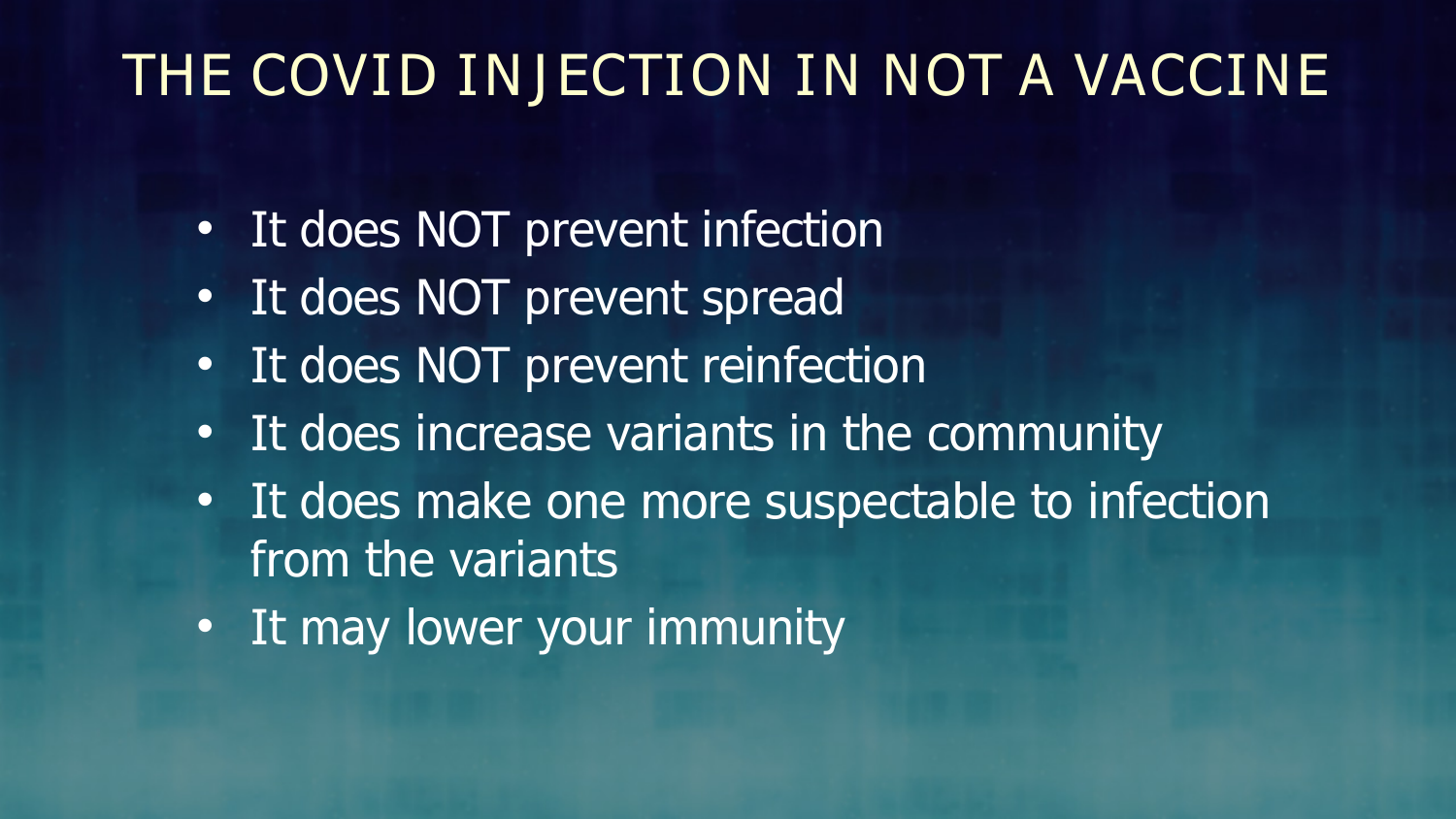

# The COVID Injection in NOT a Vaccine
It does NOT prevent infection
It does NOT prevent spread
It does NOT prevent reinfection
It does increase variants in the community
It does make one more suspectable to infection from the variants
It may lower your immunity